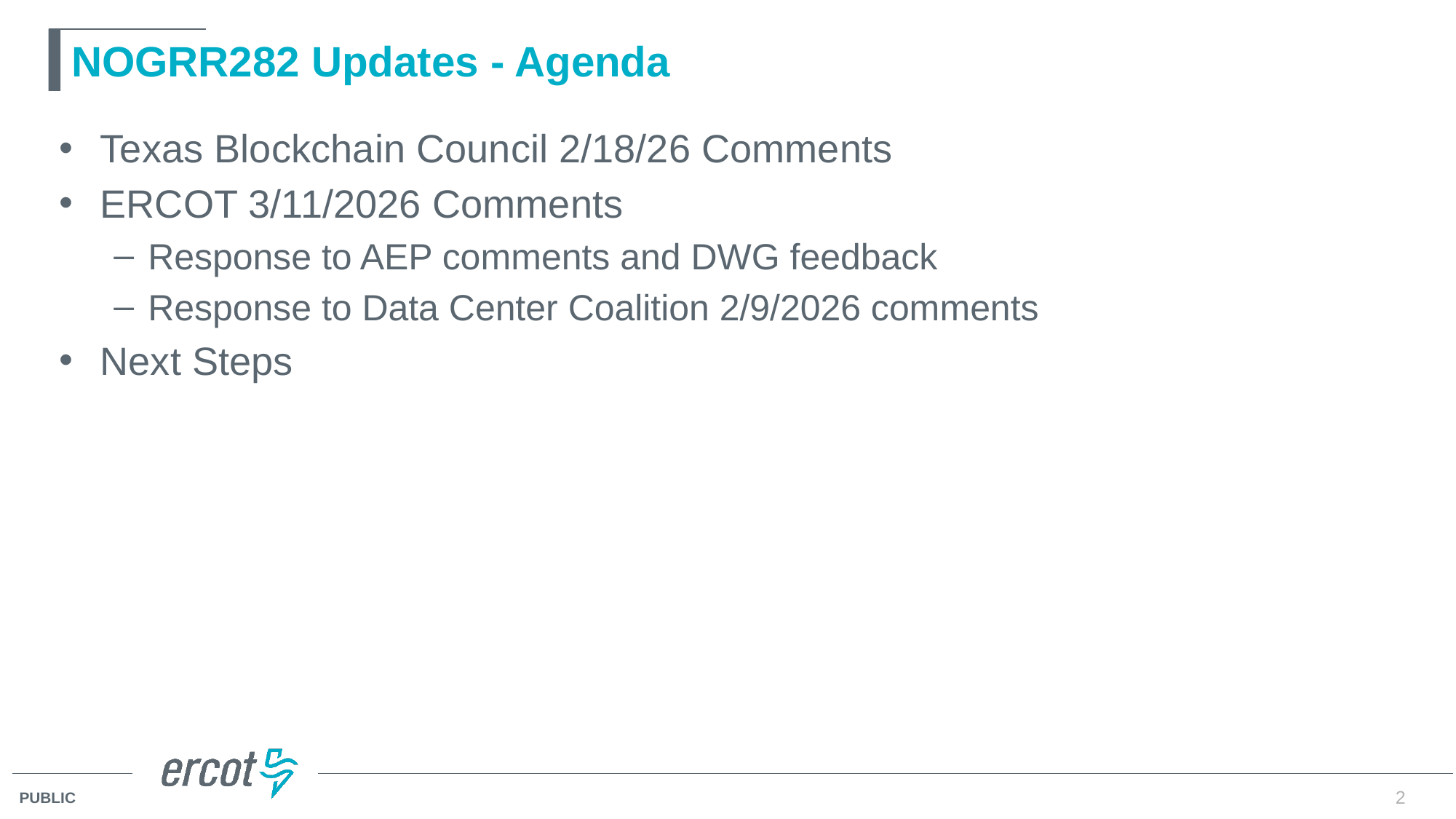

# NOGRR282 Updates - Agenda
Texas Blockchain Council 2/18/26 Comments
ERCOT 3/11/2026 Comments
Response to AEP comments and DWG feedback
Response to Data Center Coalition 2/9/2026 comments
Next Steps
2